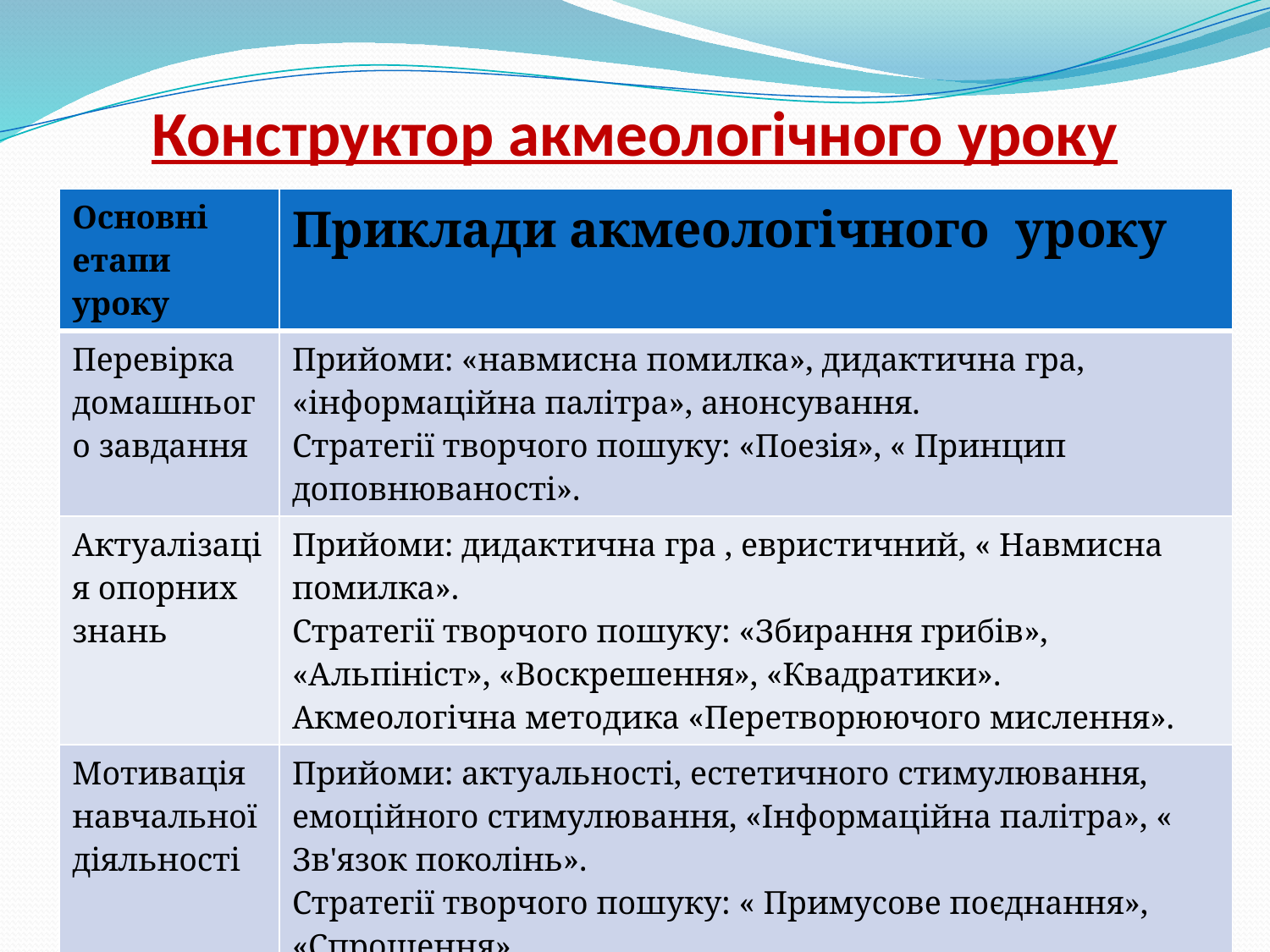

# Конструктор акмеологічного уроку
| Основні етапи уроку | Приклади акмеологічного уроку |
| --- | --- |
| Перевірка домашнього завдання | Прийоми: «навмисна помилка», дидактична гра, «інформаційна палітра», анонсування. Стратегії творчого пошуку: «Поезія», « Принцип доповнюваності». |
| Актуалізація опорних знань | Прийоми: дидактична гра , евристичний, « Навмисна помилка». Стратегії творчого пошуку: «Збирання грибів», «Альпініст», «Воскрешення», «Квадратики». Акмеологічна методика «Перетворюючого мислення». |
| Мотивація навчальної діяльності | Прийоми: актуальності, естетичного стимулювання, емоційного стимулювання, «Інформаційна палітра», « Зв'язок поколінь». Стратегії творчого пошуку: « Примусове поєднання», «Спрощення», Акмеологічна методика «Перетворюючого мислення». |